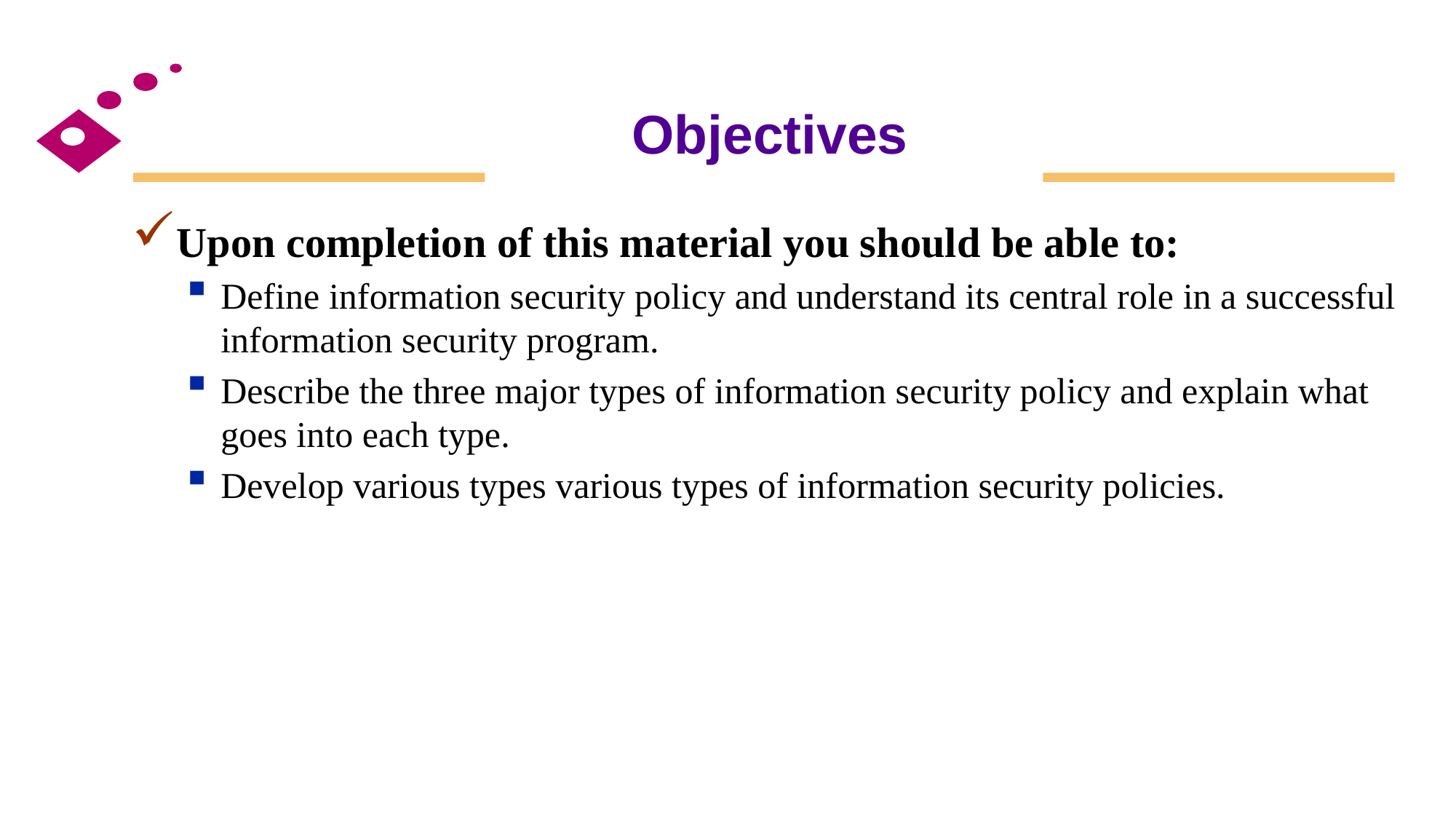

# Objectives
Upon completion of this material you should be able to:
Define information security policy and understand its central role in a successful information security program.
Describe the three major types of information security policy and explain what goes into each type.
Develop various types various types of information security policies.